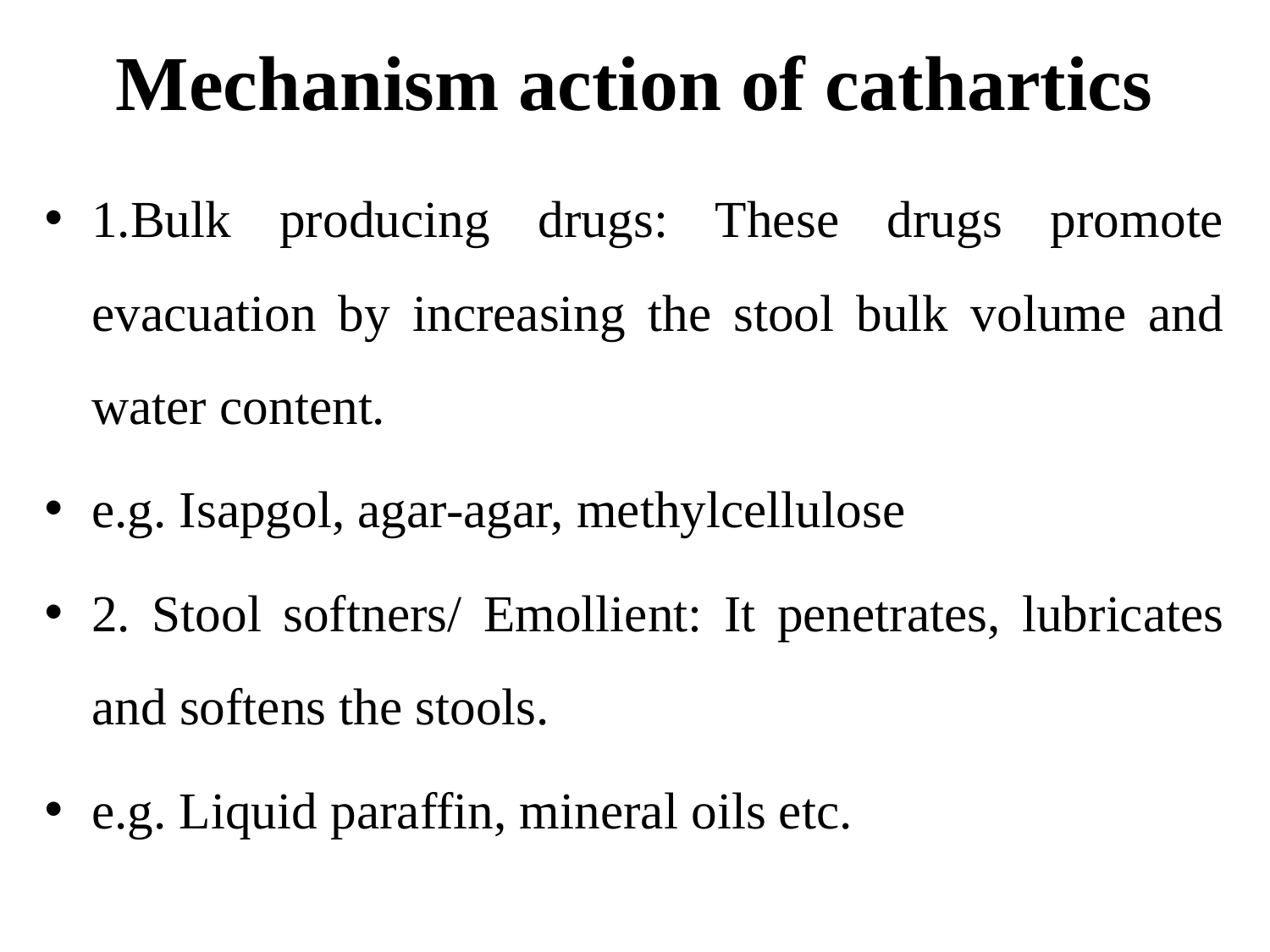

# Mechanism action of cathartics
1.Bulk producing drugs: These drugs promote evacuation by increasing the stool bulk volume and water content.
e.g. Isapgol, agar-agar, methylcellulose
2. Stool softners/ Emollient: It penetrates, lubricates and softens the stools.
e.g. Liquid paraffin, mineral oils etc.